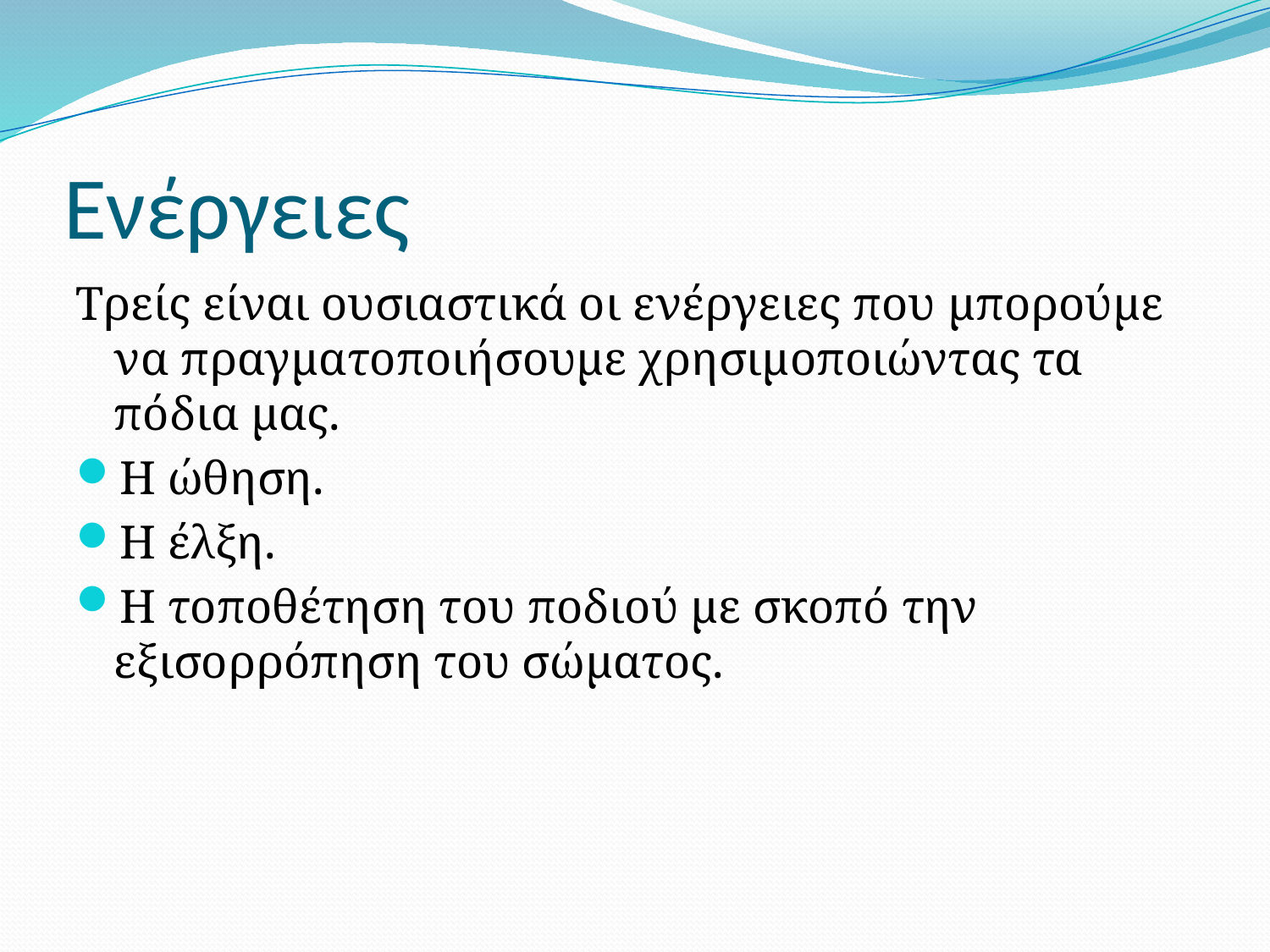

# Ενέργειες
Τρείς είναι ουσιαστικά οι ενέργειες που μπορούμε να πραγματοποιήσουμε χρησιμοποιώντας τα πόδια μας.
Η ώθηση.
Η έλξη.
Η τοποθέτηση του ποδιού με σκοπό την εξισορρόπηση του σώματος.